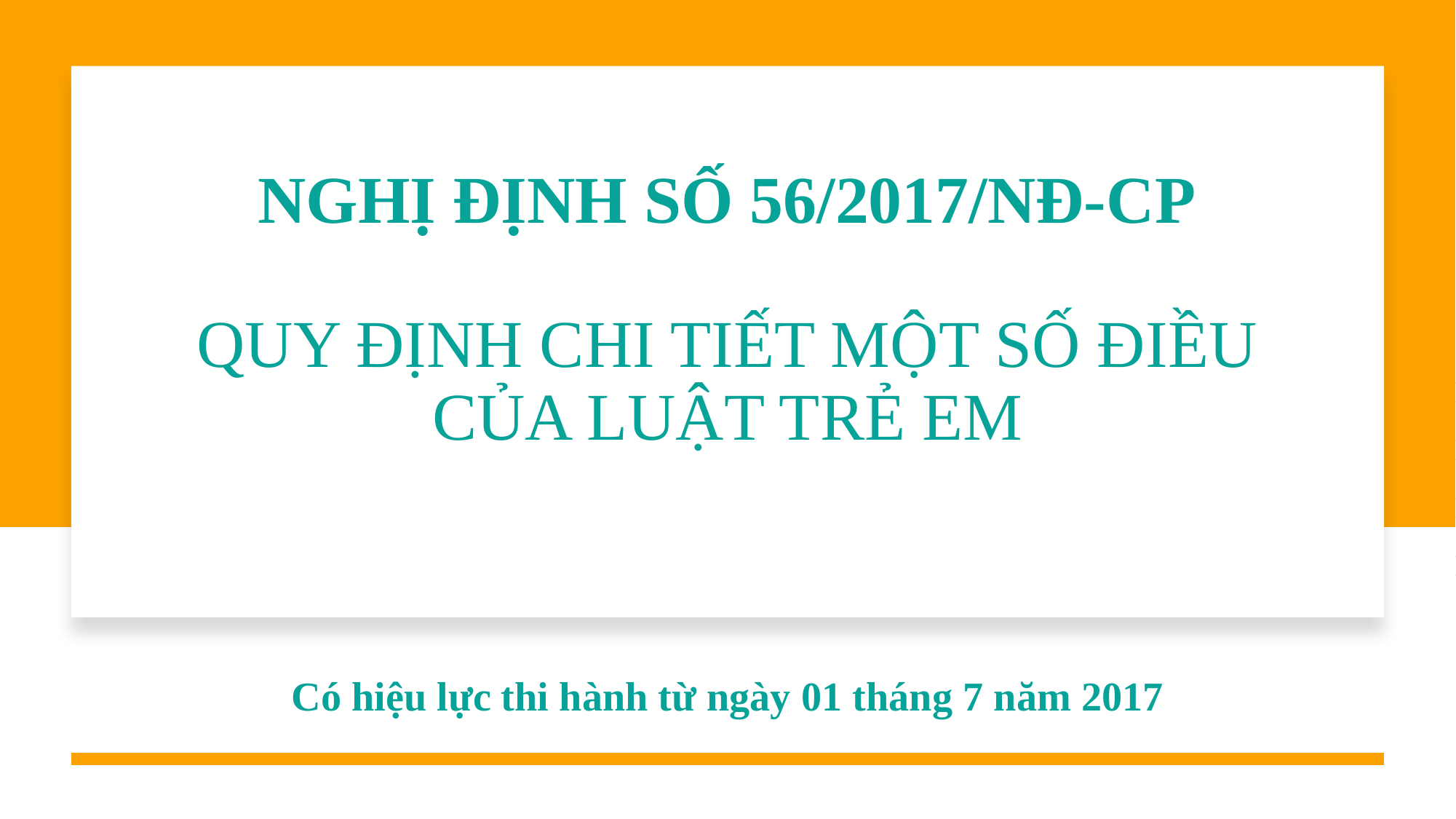

# NGHỊ ĐỊNH SỐ 56/2017/NĐ-CP QUY ĐỊNH CHI TIẾT MỘT SỐ ĐIỀU CỦA LUẬT TRẺ EM
Có hiệu lực thi hành từ ngày 01 tháng 7 năm 2017